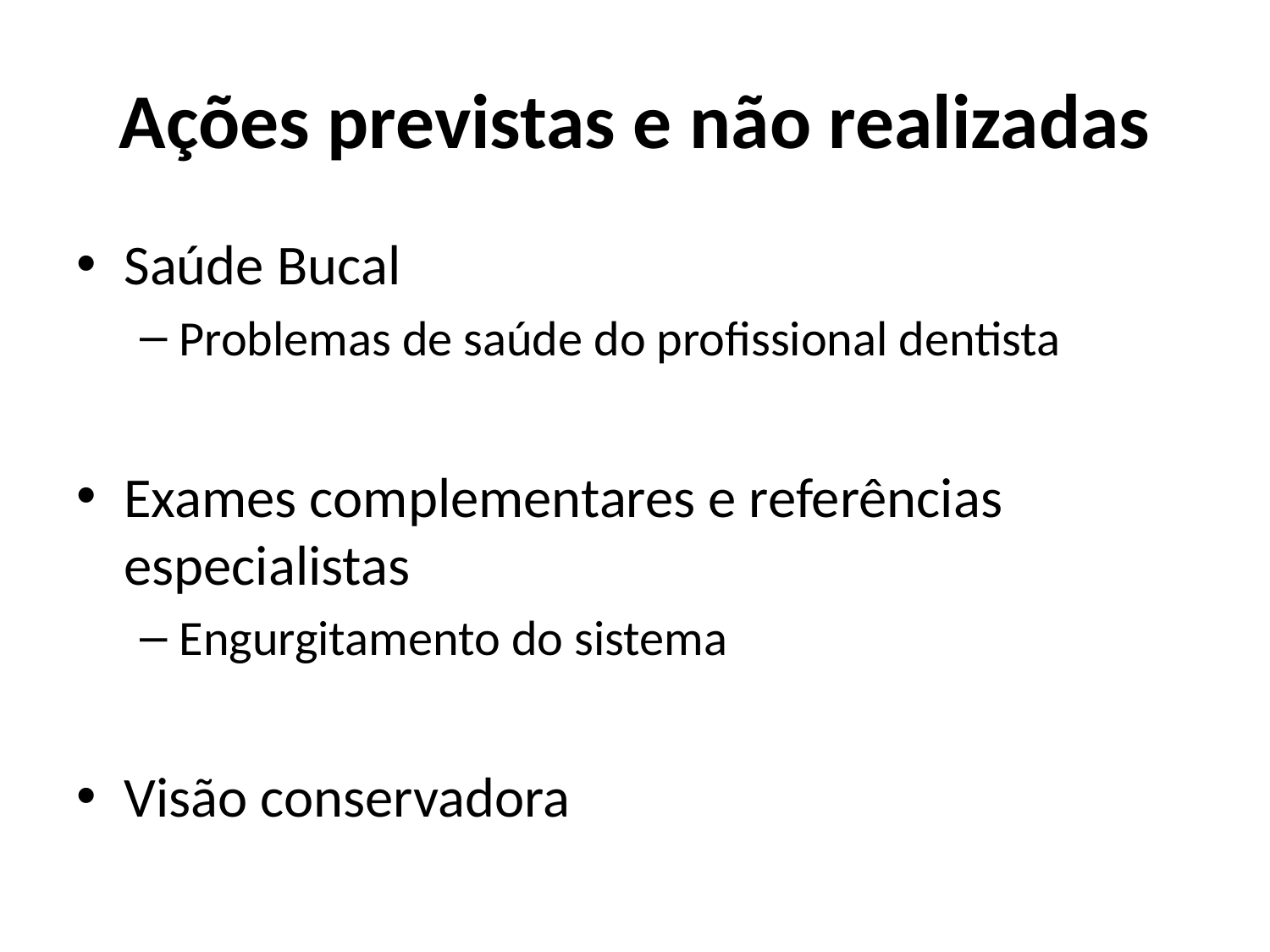

# Ações previstas e não realizadas
Saúde Bucal
Problemas de saúde do profissional dentista

Exames complementares e referências especialistas
Engurgitamento do sistema

Visão conservadora